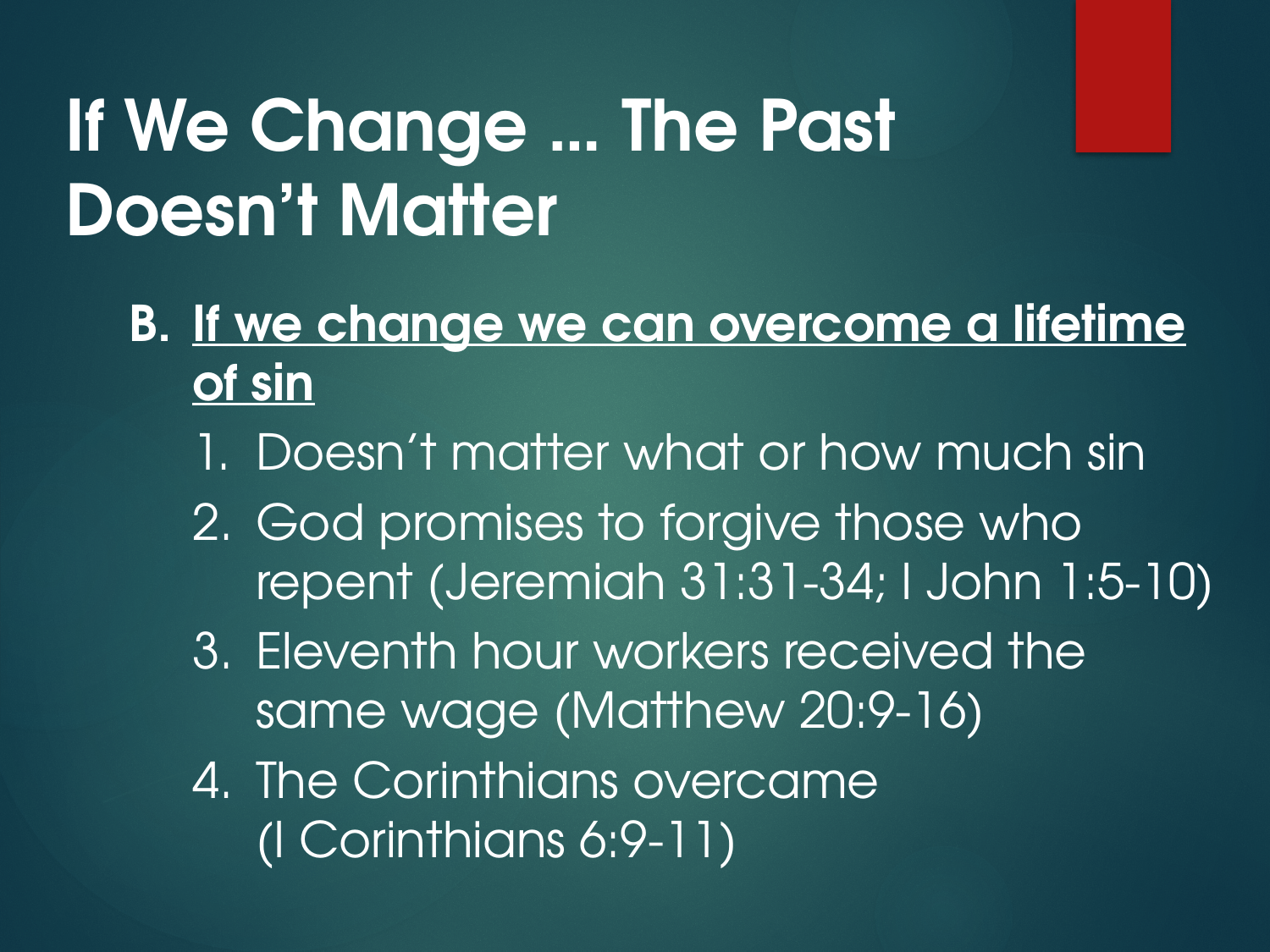

If We Change … The Past Doesn’t Matter
If we change we can overcome a lifetime of sin
Doesn’t matter what or how much sin
God promises to forgive those who repent (Jeremiah 31:31-34; I John 1:5-10)
Eleventh hour workers received the same wage (Matthew 20:9-16)
The Corinthians overcame
(I Corinthians 6:9-11)